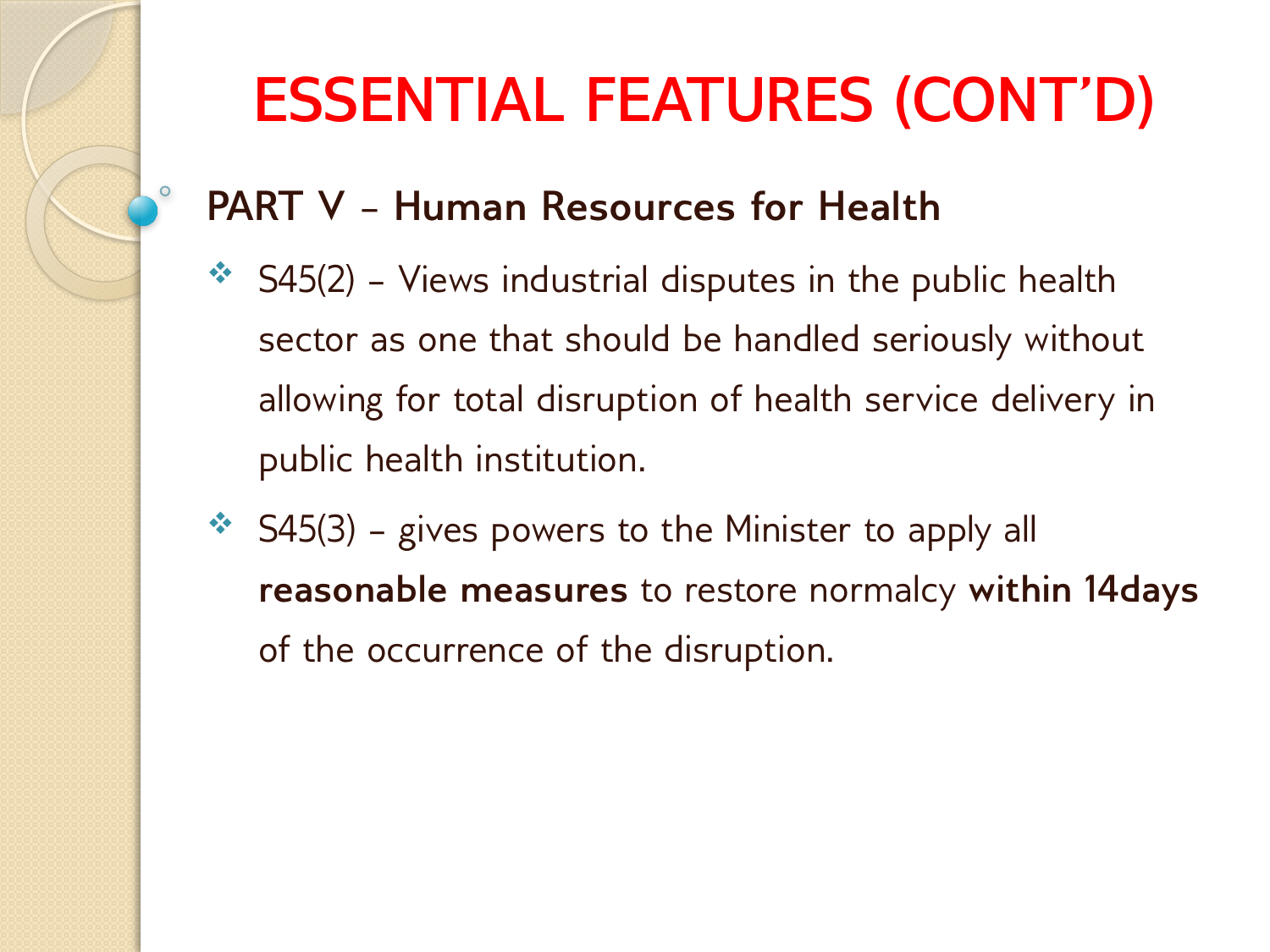

# ESSENTIAL FEATURES (CONT’D)
PART V – Human Resources for Health
S45(2) – Views industrial disputes in the public health sector as one that should be handled seriously without allowing for total disruption of health service delivery in public health institution.
S45(3) – gives powers to the Minister to apply all reasonable measures to restore normalcy within 14days of the occurrence of the disruption.